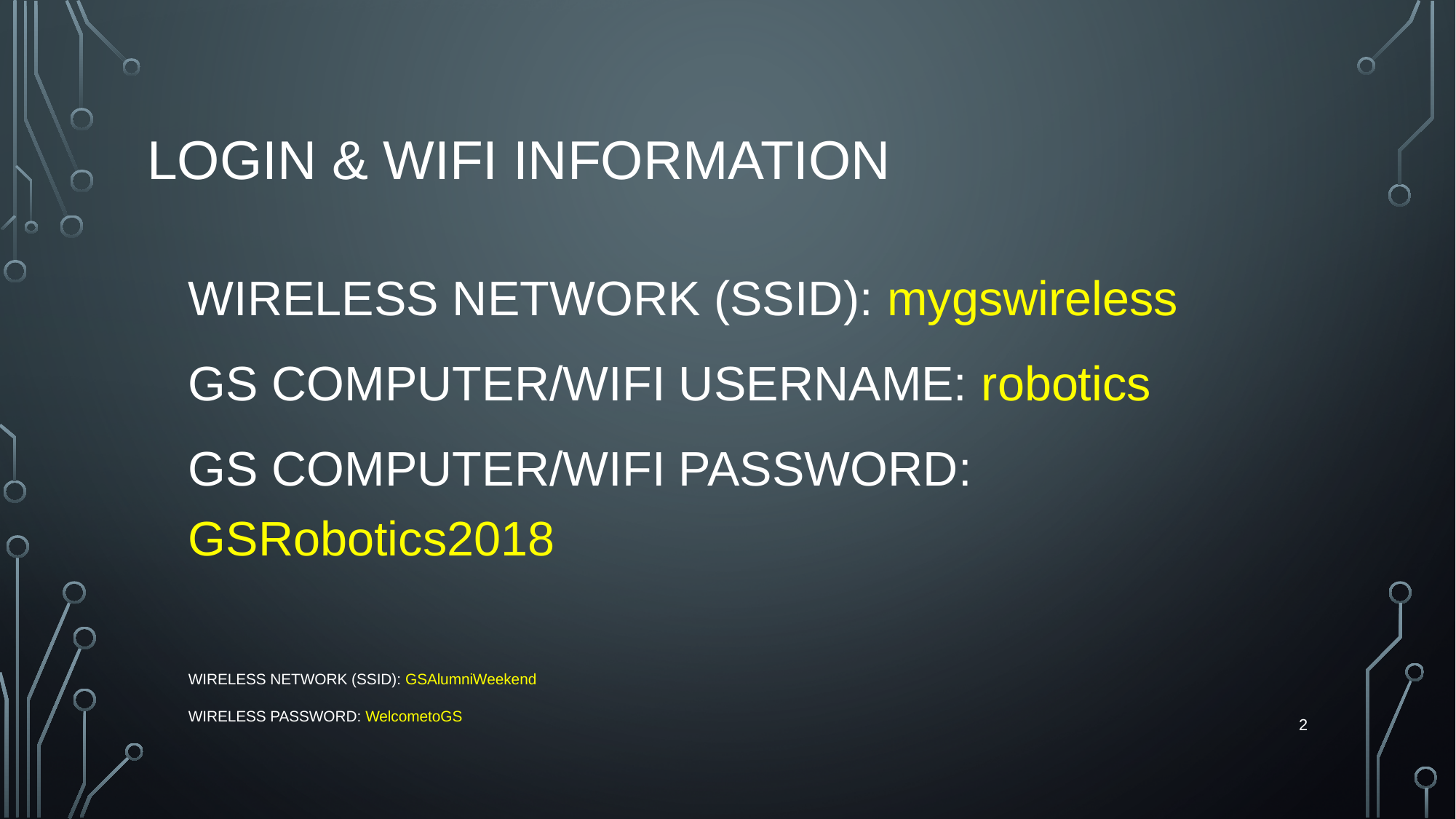

# Login & WiFi Information
Wireless Network (SSID): mygswireless
GS Computer/WIFI Username: robotics
GS Computer/WiFI Password: GSRobotics2018

Wireless Network (SSID): GSAlumniWeekend
Wireless Password: WelcometoGS

2